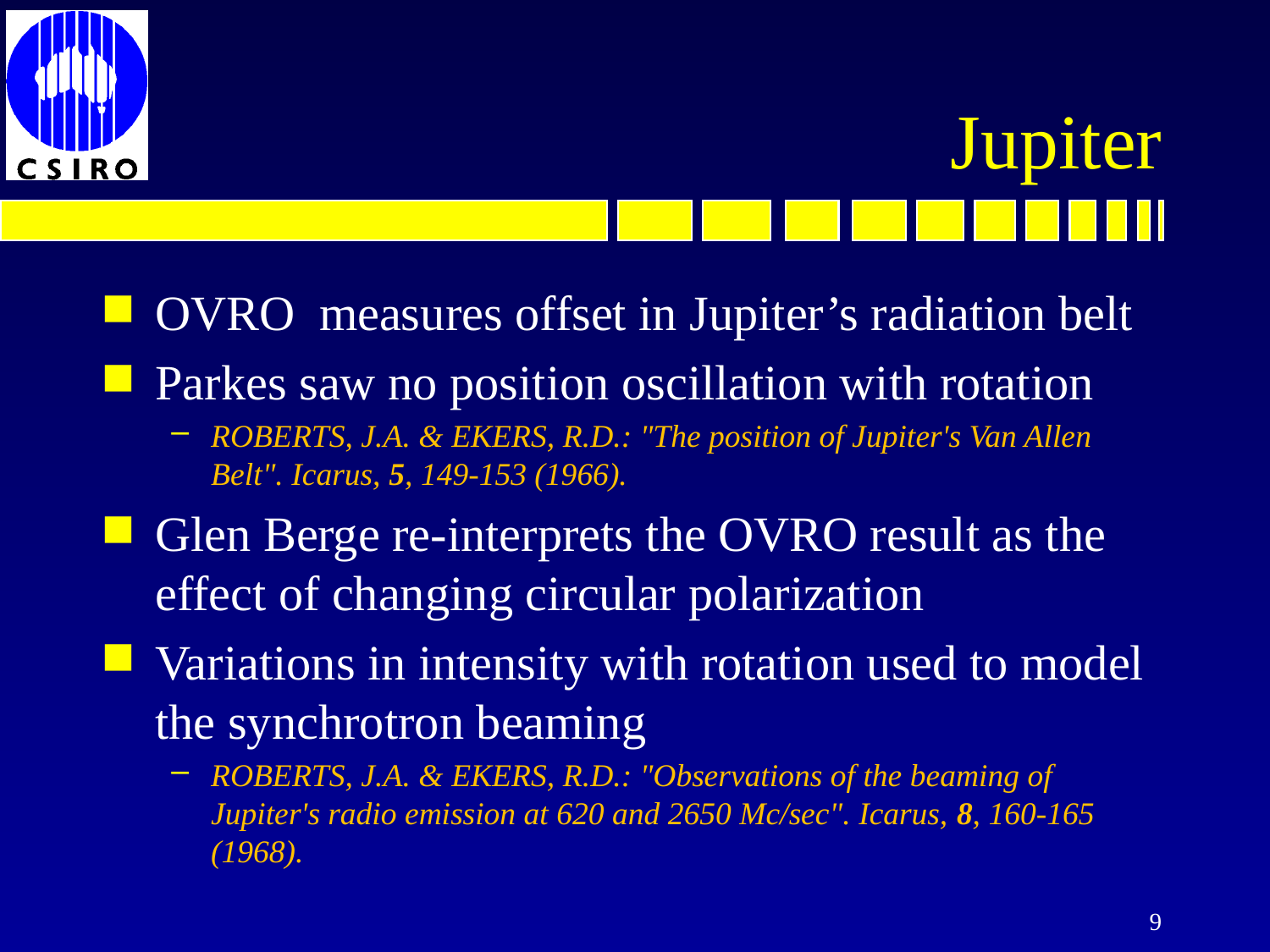

OVRO  measures offset in Jupiter’s radiation belt
Parkes saw no position oscillation with rotation
ROBERTS, J.A. & EKERS, R.D.: "The position of Jupiter's Van Allen Belt". Icarus, 5, 149-153 (1966).
Glen Berge re-interprets the OVRO result as the effect of changing circular polarization
Variations in intensity with rotation used to model the synchrotron beaming
ROBERTS, J.A. & EKERS, R.D.: "Observations of the beaming of Jupiter's radio emission at 620 and 2650 Mc/sec". Icarus, 8, 160-165 (1968).

# Jupiter
9